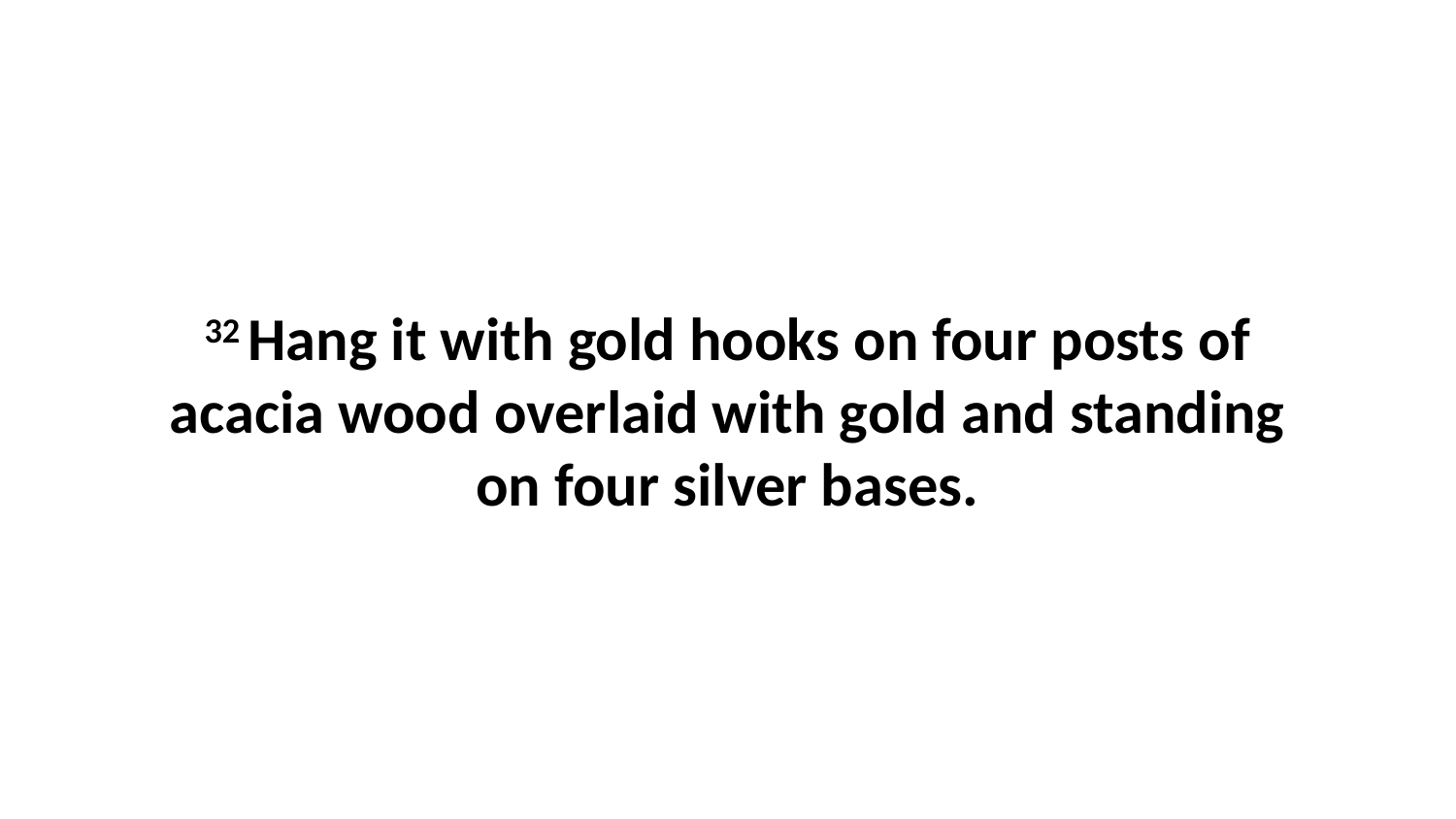

32 Hang it with gold hooks on four posts of acacia wood overlaid with gold and standing on four silver bases.